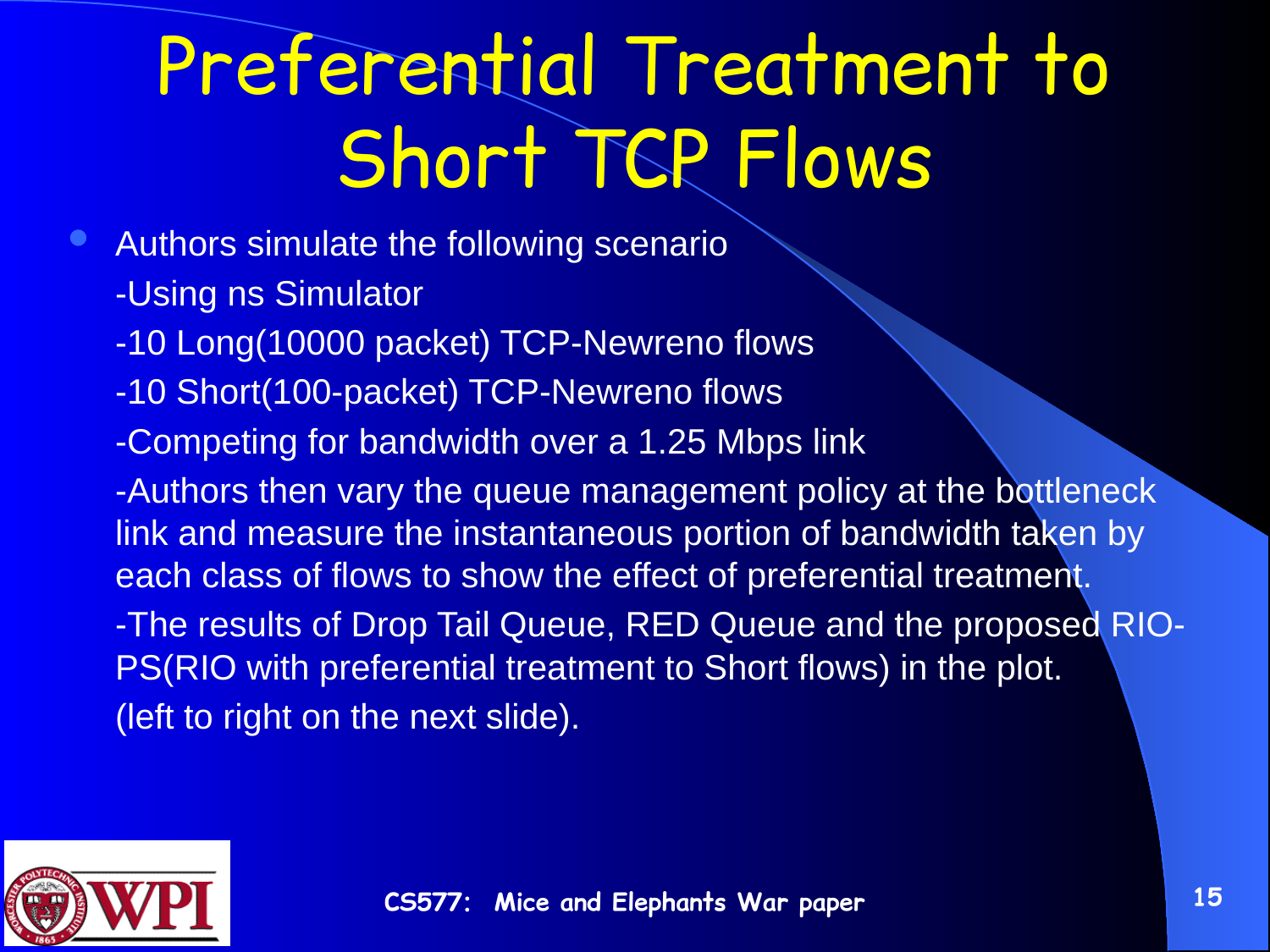

# Preferential Treatment to Short TCP Flows
Authors simulate the following scenario
	-Using ns Simulator
	-10 Long(10000 packet) TCP-Newreno flows
	-10 Short(100-packet) TCP-Newreno flows
	-Competing for bandwidth over a 1.25 Mbps link
	-Authors then vary the queue management policy at the bottleneck link and measure the instantaneous portion of bandwidth taken by each class of flows to show the effect of preferential treatment.
	-The results of Drop Tail Queue, RED Queue and the proposed RIO-PS(RIO with preferential treatment to Short flows) in the plot.
	(left to right on the next slide).
15
CS577:  Mice and Elephants War paper